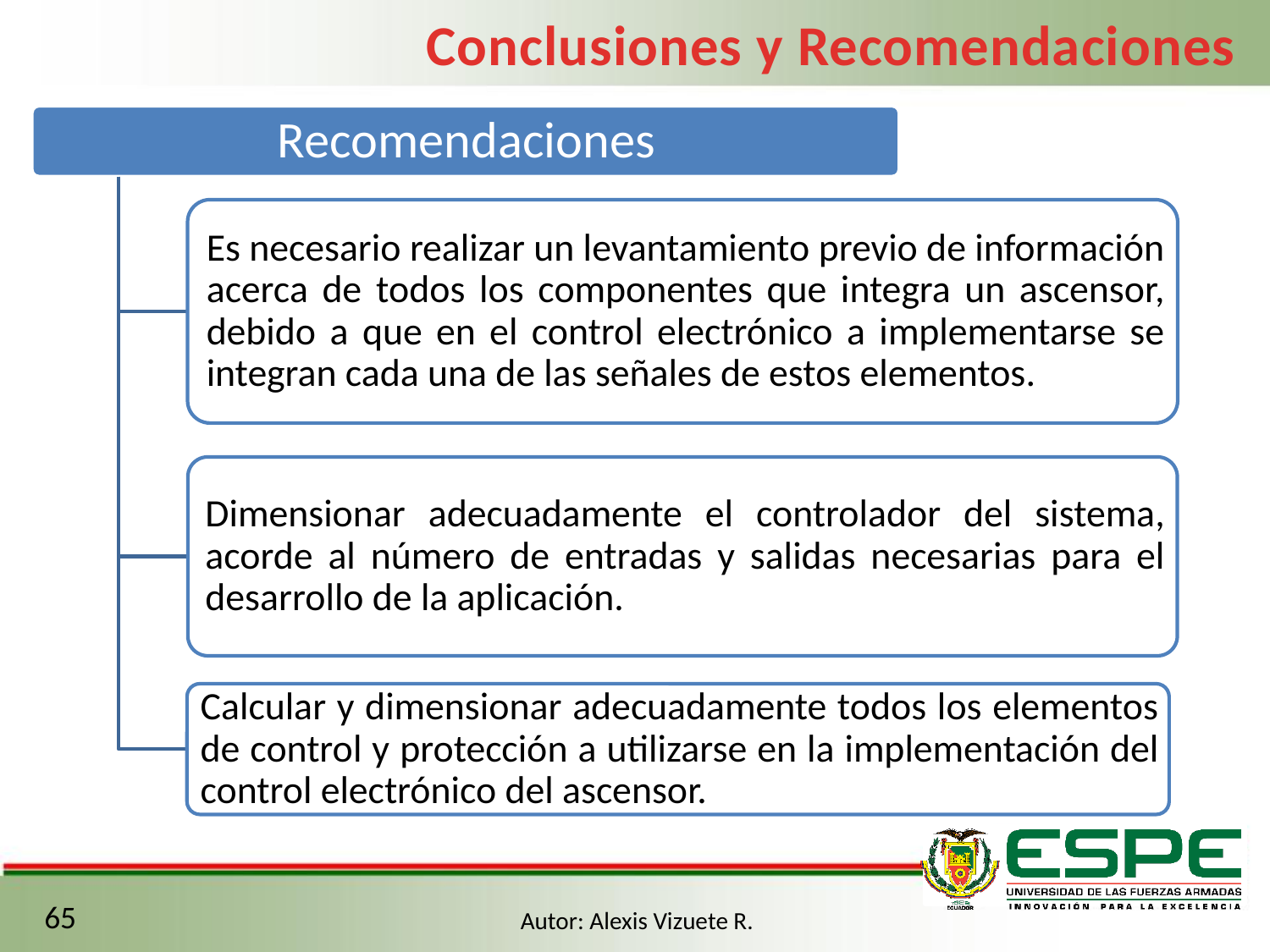

Conclusiones y Recomendaciones
Recomendaciones
Es necesario realizar un levantamiento previo de información acerca de todos los componentes que integra un ascensor, debido a que en el control electrónico a implementarse se integran cada una de las señales de estos elementos.
Dimensionar adecuadamente el controlador del sistema, acorde al número de entradas y salidas necesarias para el desarrollo de la aplicación.
Calcular y dimensionar adecuadamente todos los elementos de control y protección a utilizarse en la implementación del control electrónico del ascensor.
65

Autor: Alexis Vizuete R.